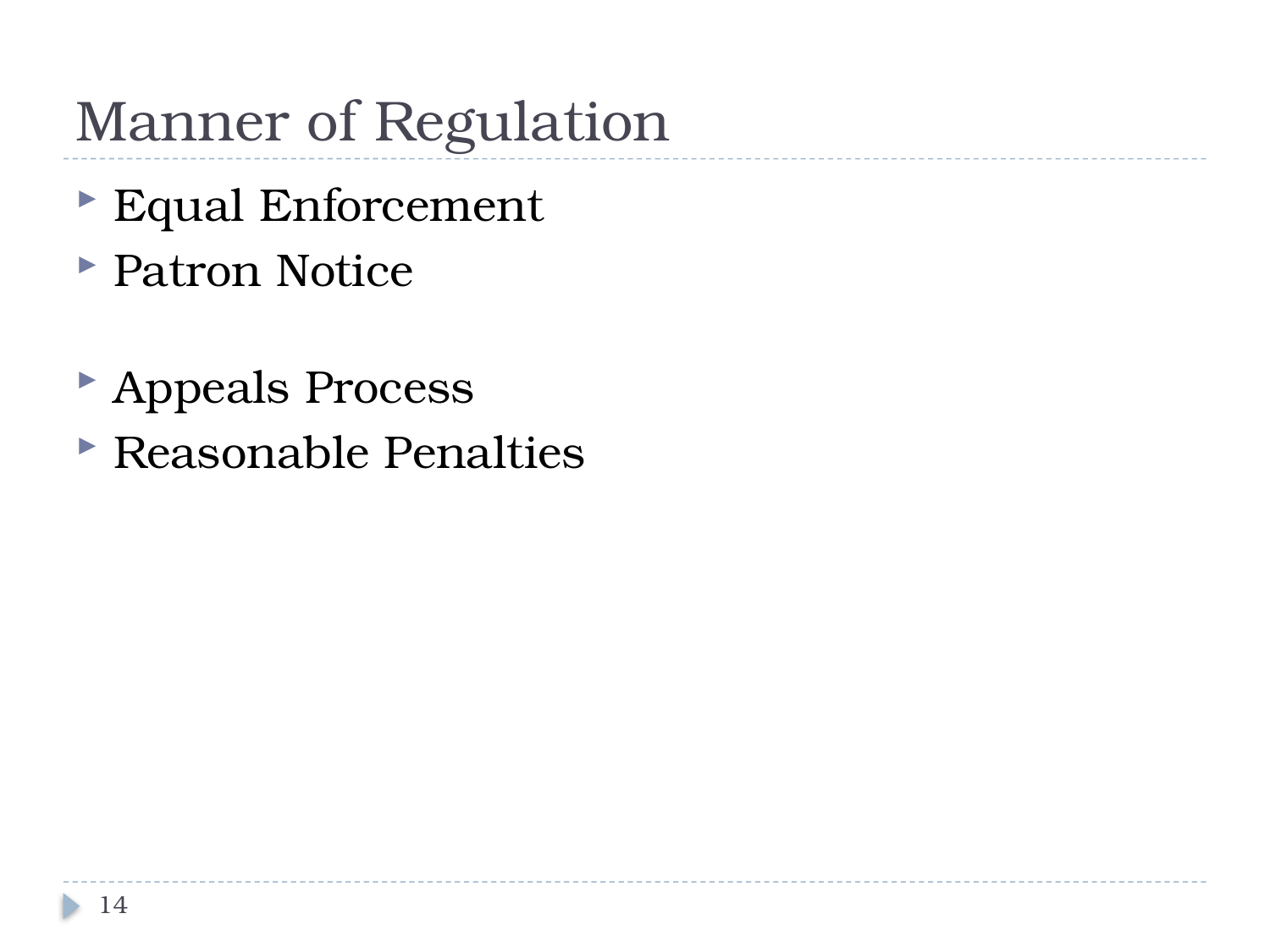

# Manner of Regulation
Equal Enforcement
Patron Notice

Appeals Process
Reasonable Penalties
14